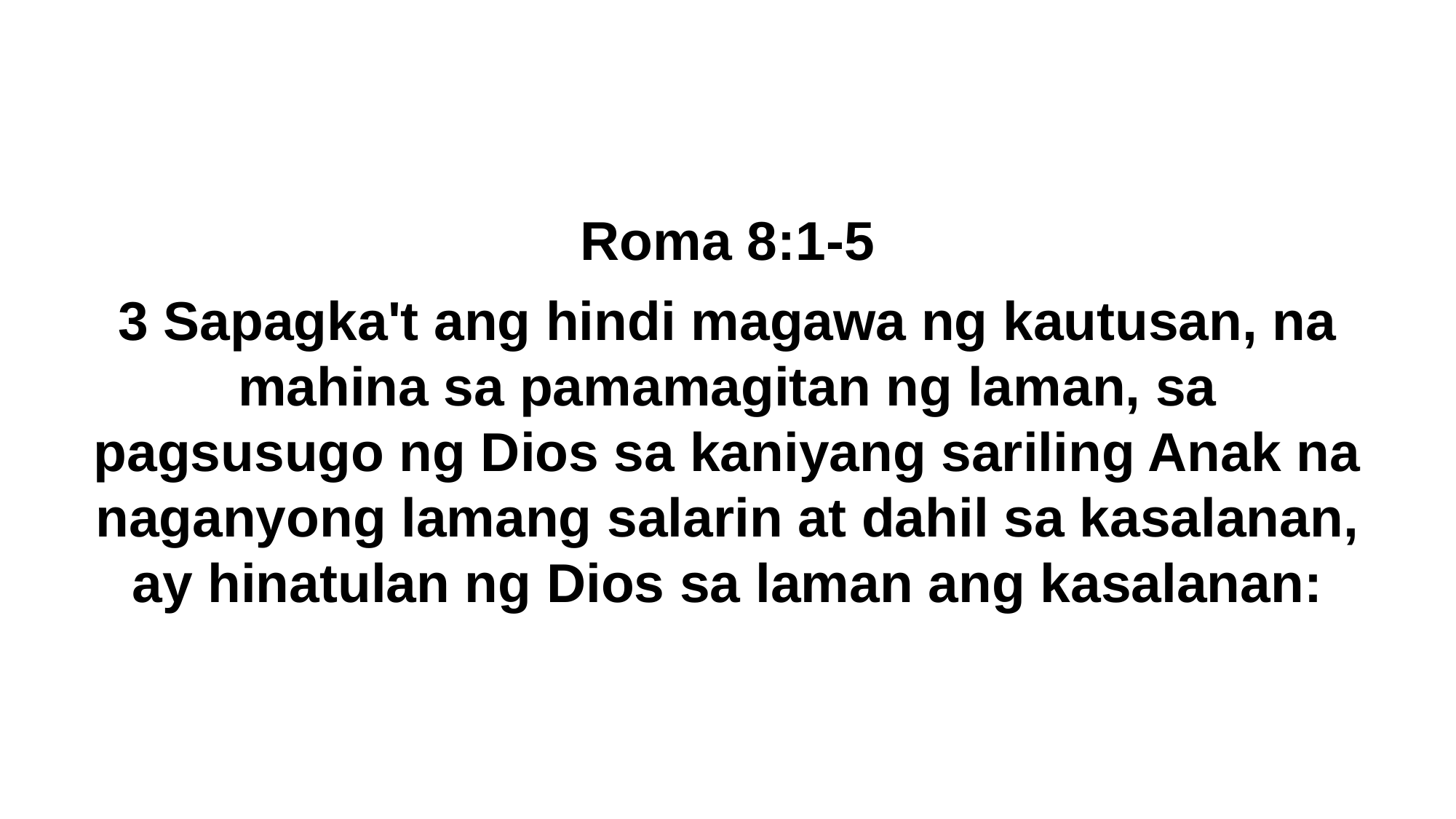

Roma 8:1-5
3 Sapagka't ang hindi magawa ng kautusan, na mahina sa pamamagitan ng laman, sa pagsusugo ng Dios sa kaniyang sariling Anak na naganyong lamang salarin at dahil sa kasalanan, ay hinatulan ng Dios sa laman ang kasalanan: